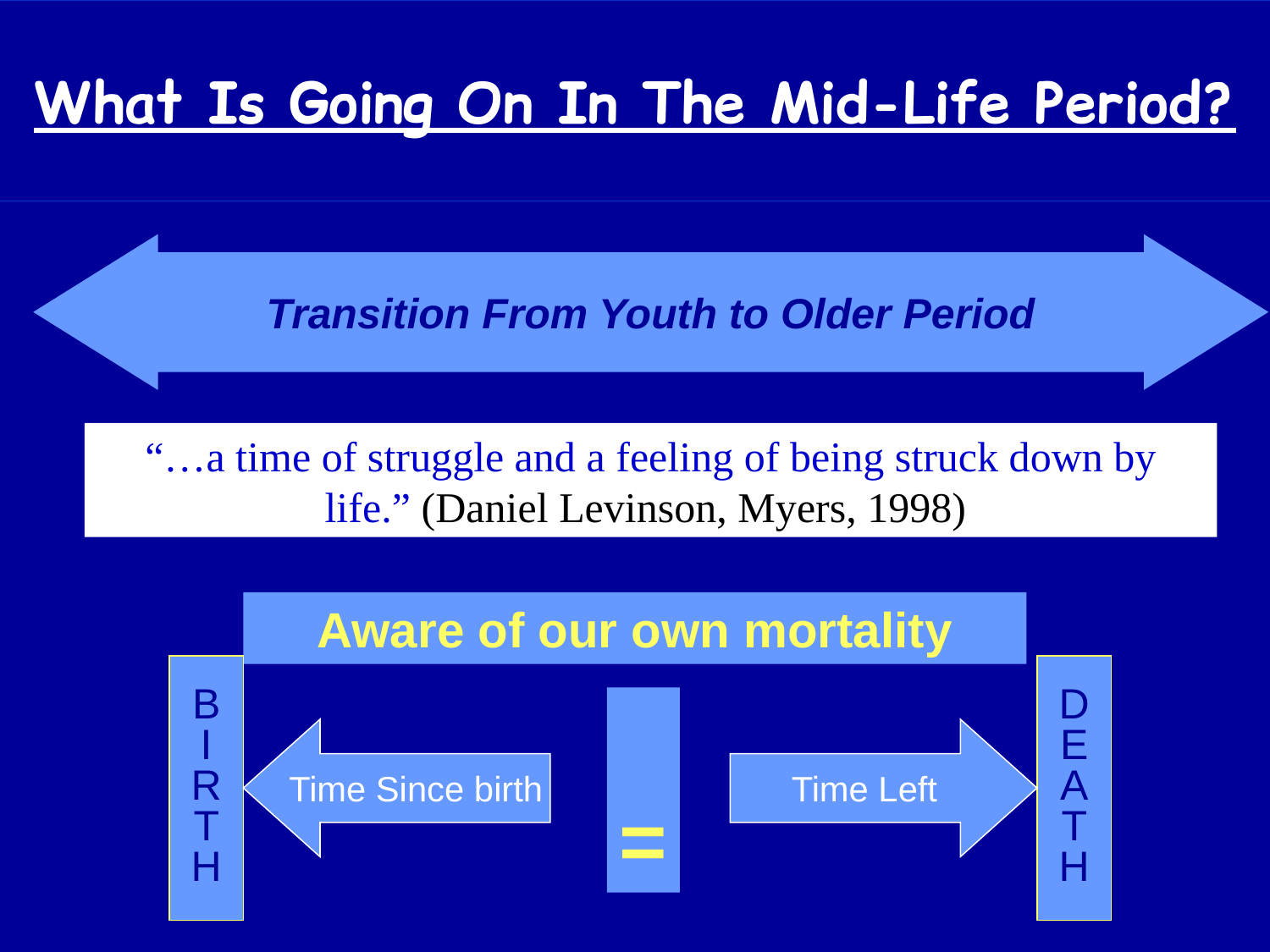

What Is Going On In The Mid-Life Period?
Transition From Youth to Older Period
“…a time of struggle and a feeling of being struck down by life.” (Daniel Levinson, Myers, 1998)
Aware of our own mortality
B
I
R
T
H
D
E
A
T
H
=
Time Since birth
Time Left